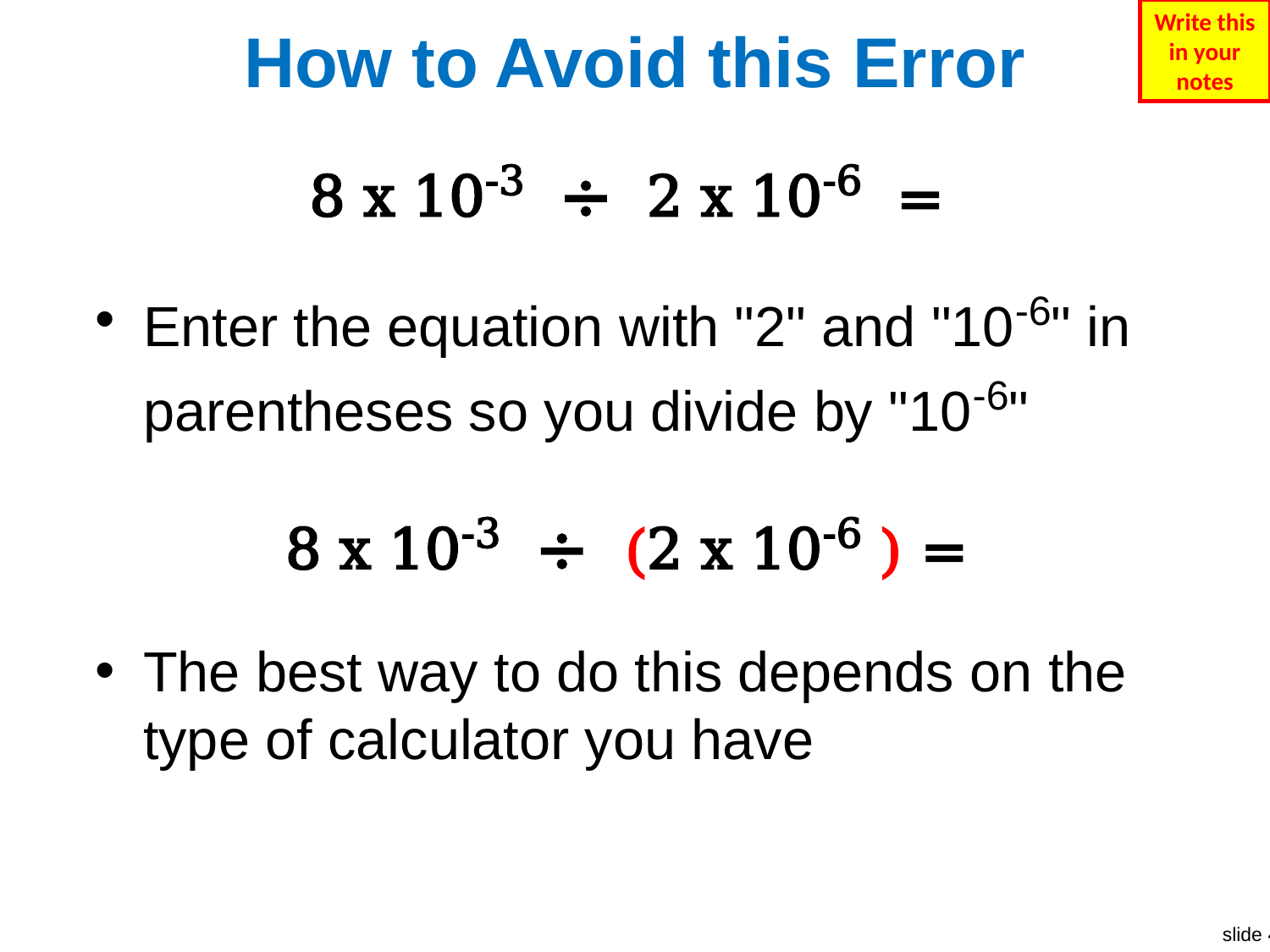

Write this in your notes
How to Avoid this Error
8 x 10-3  ÷  2 x 10-6  =
Enter the equation with "2" and "10-6" in parentheses so you divide by "10-6"
8 x 10-3  ÷  (2 x 10-6 ) =
The best way to do this depends on the type of calculator you have